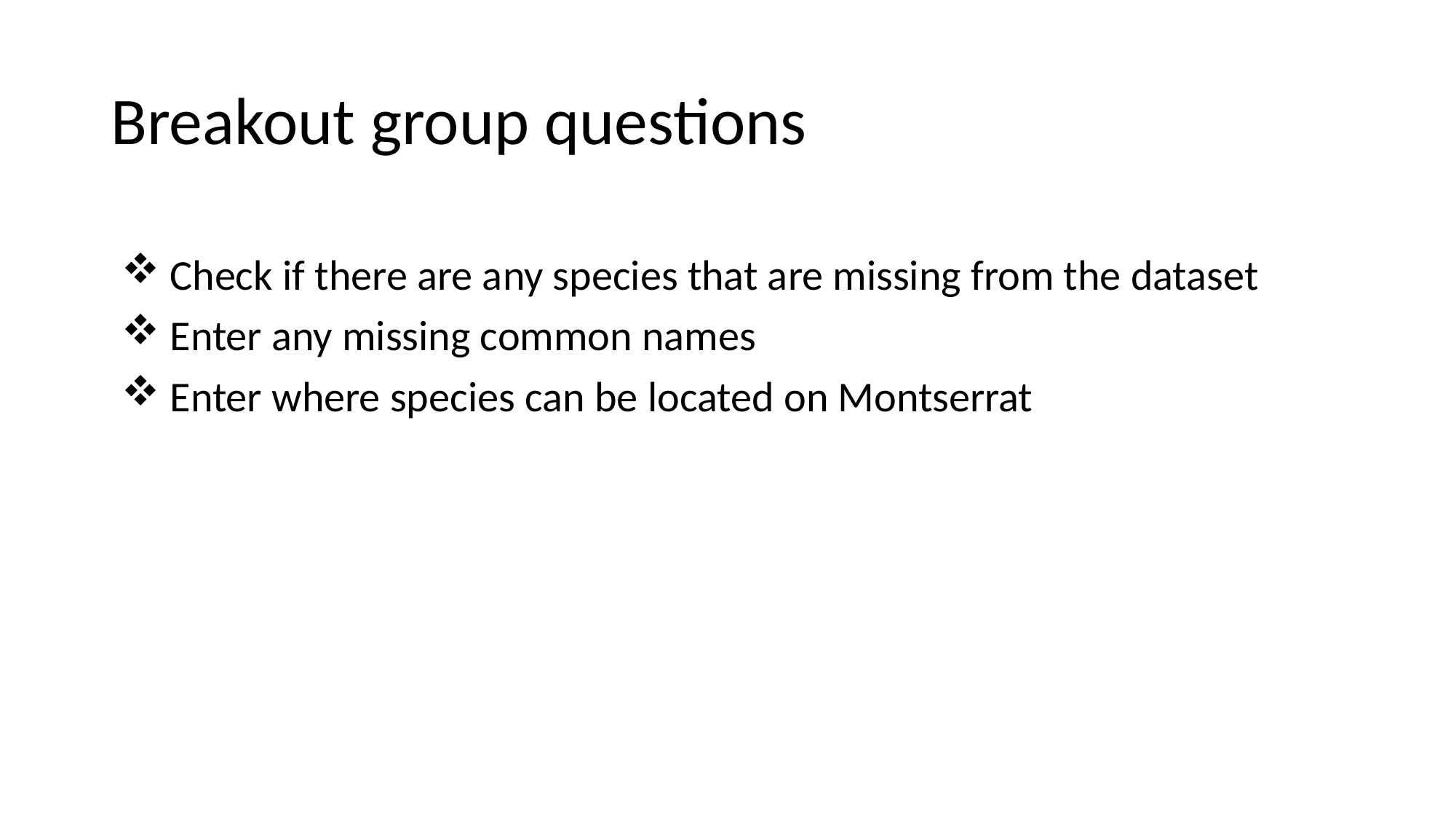

# Breakout group questions
 Check if there are any species that are missing from the dataset
 Enter any missing common names
 Enter where species can be located on Montserrat